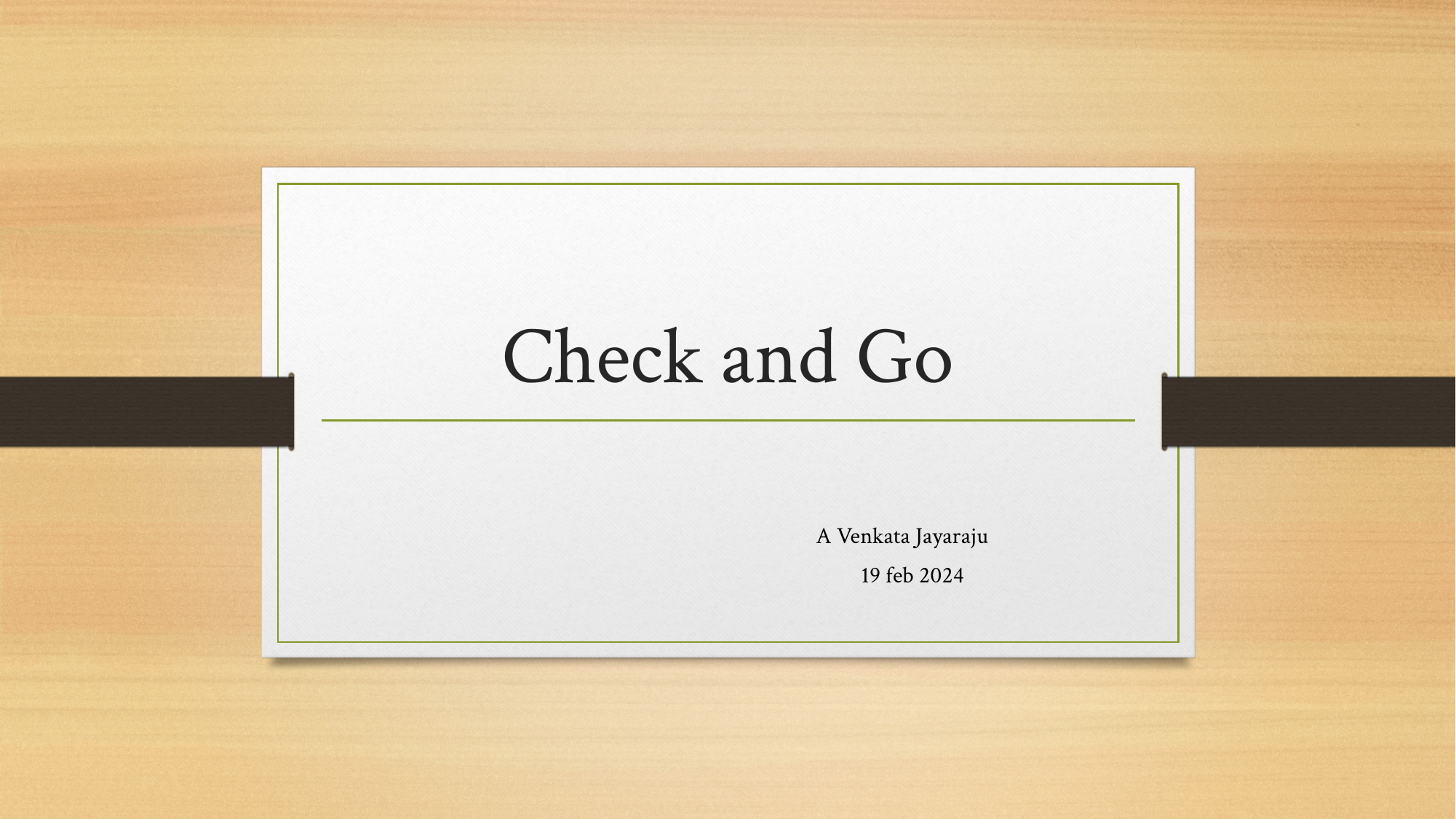

# Check and Go

                                                                  A Venkata Jayaraju
                                                                      19 feb 2024